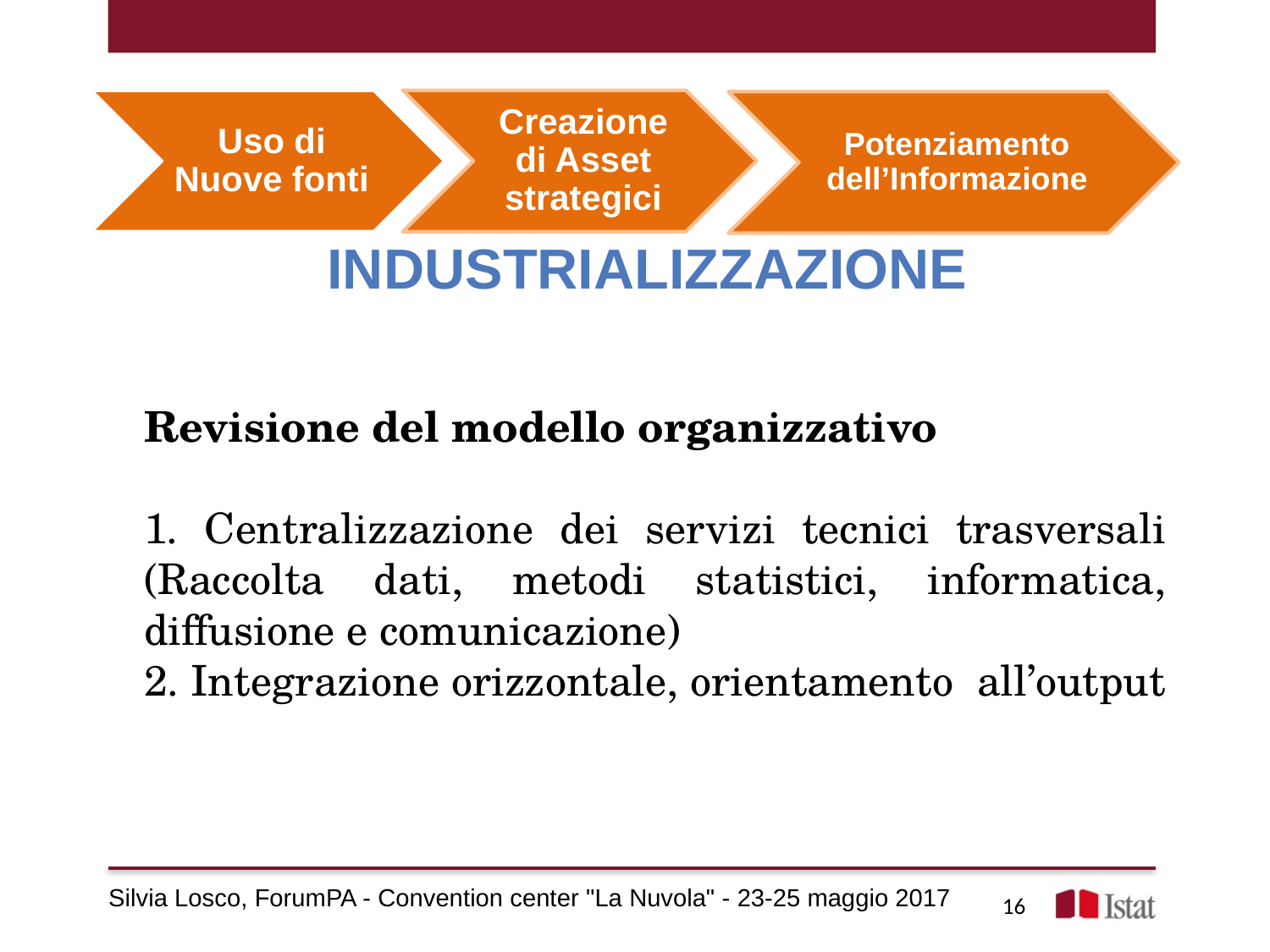

Uso di Nuove fonti

Creazione di Asset strategici

Potenziamento dell’Informazione
industrializzazione
Revisione del modello organizzativo

1. Centralizzazione dei servizi tecnici trasversali (Raccolta dati, metodi statistici, informatica, diffusione e comunicazione)
2. Integrazione orizzontale, orientamento  all’output
Silvia Losco, ForumPA - Convention center "La Nuvola" - 23-25 maggio 2017
16